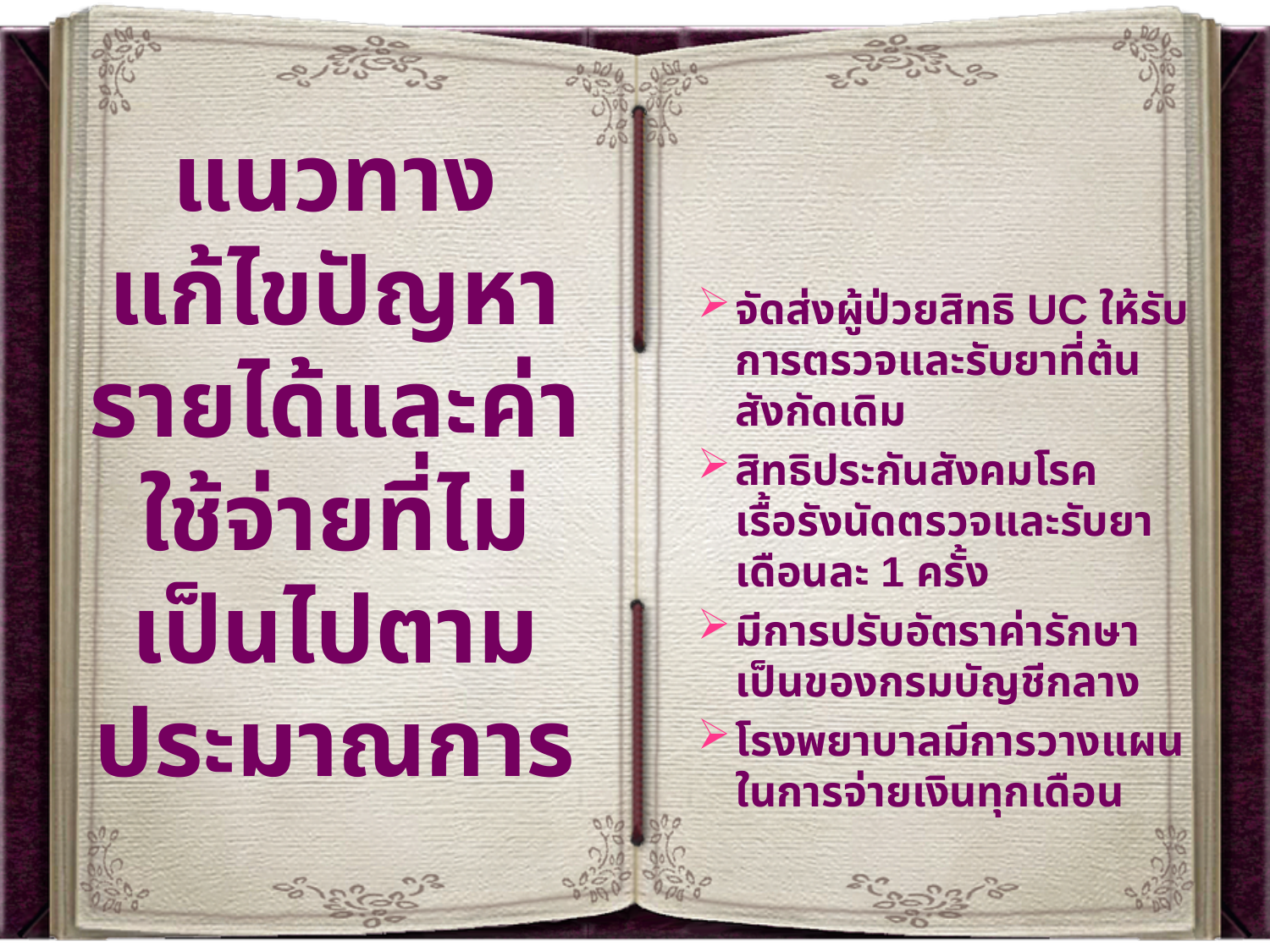

# แนวทางแก้ไขปัญหารายได้และค่าใช้จ่ายที่ไม่เป็นไปตามประมาณการ
จัดส่งผู้ป่วยสิทธิ UC ให้รับการตรวจและรับยาที่ต้นสังกัดเดิม
สิทธิประกันสังคมโรคเรื้อรังนัดตรวจและรับยาเดือนละ 1 ครั้ง
มีการปรับอัตราค่ารักษาเป็นของกรมบัญชีกลาง
โรงพยาบาลมีการวางแผนในการจ่ายเงินทุกเดือน